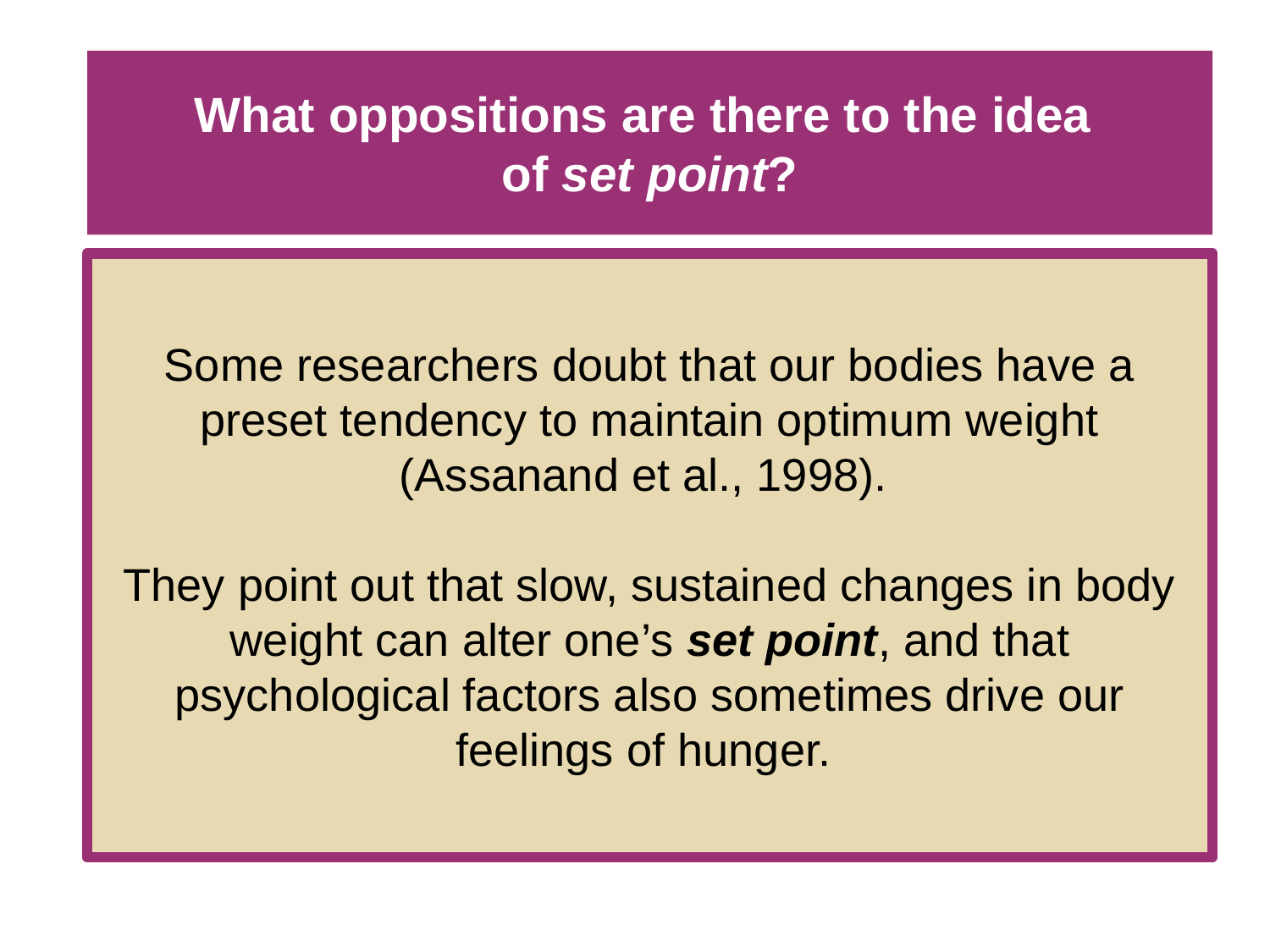

# What oppositions are there to the idea of set point?
Some researchers doubt that our bodies have a preset tendency to maintain optimum weight (Assanand et al., 1998).

They point out that slow, sustained changes in body
weight can alter one’s set point, and that psychological factors also sometimes drive our
feelings of hunger.